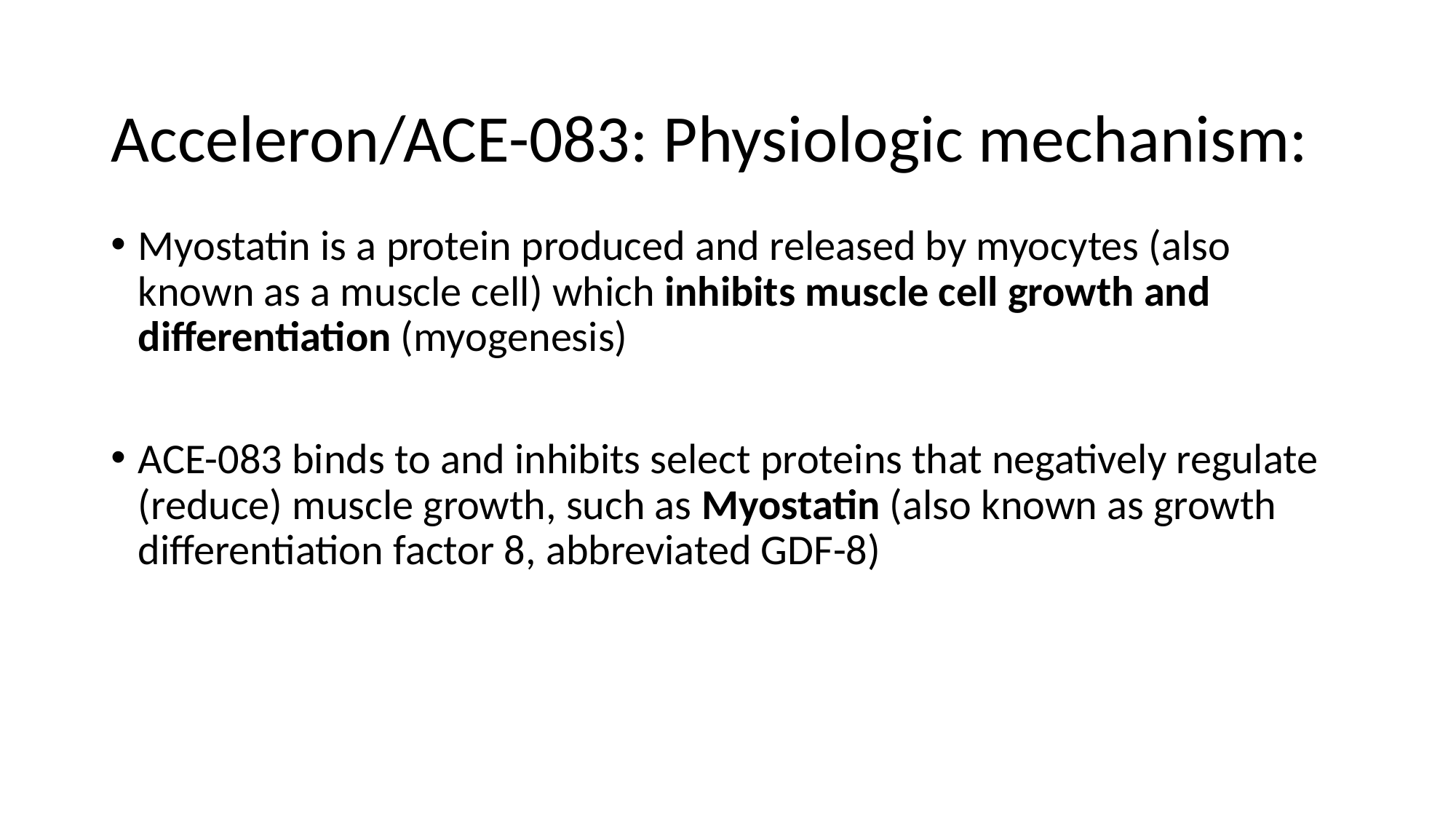

# Acceleron/ACE-083: Physiologic mechanism:
Myostatin is a protein produced and released by myocytes (also known as a muscle cell) which inhibits muscle cell growth and differentiation (myogenesis)

ACE-083 binds to and inhibits select proteins that negatively regulate (reduce) muscle growth, such as Myostatin (also known as growth differentiation factor 8, abbreviated GDF-8)